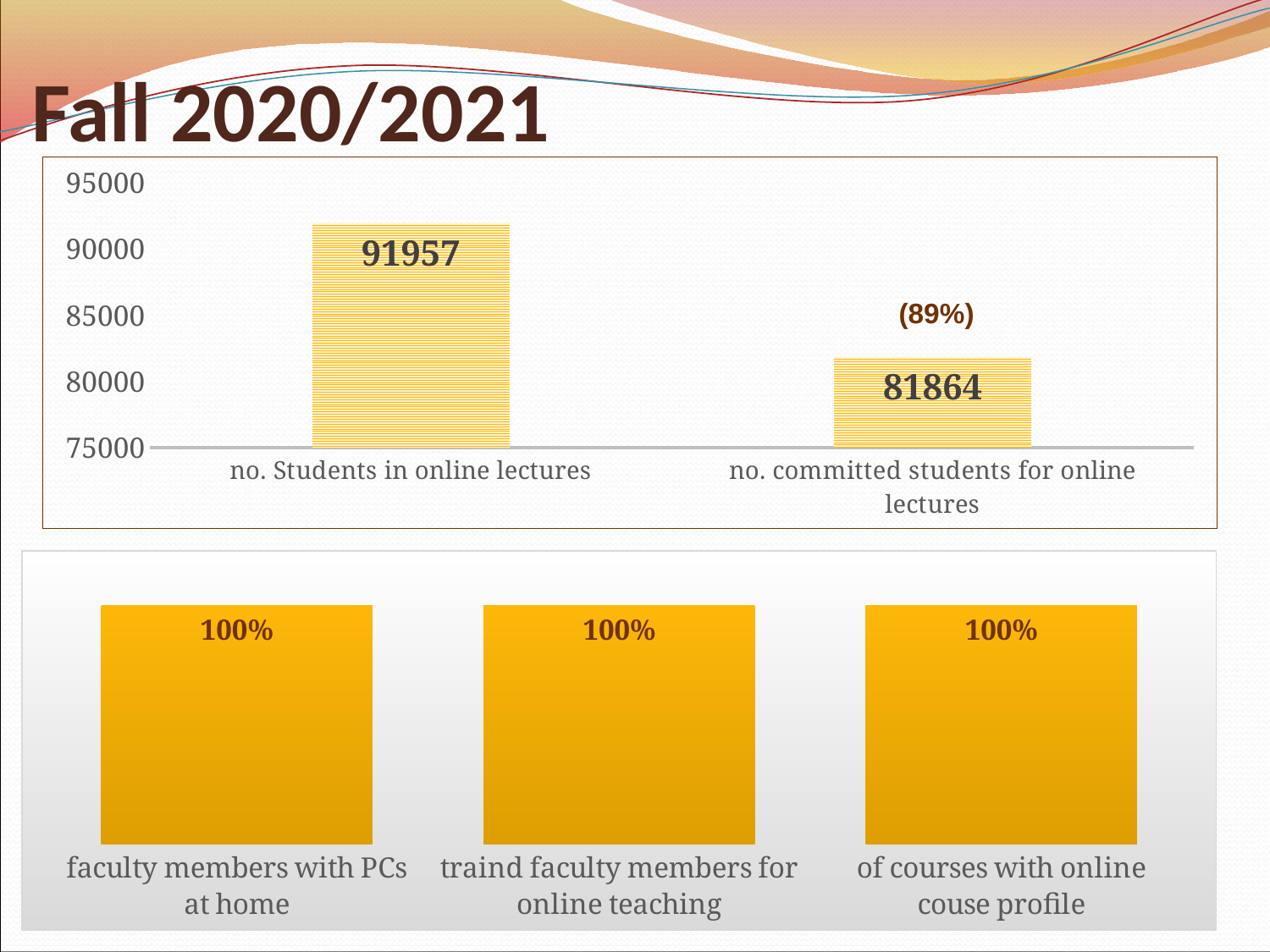

# Fall 2020/2021

### Chart

| Category |  |
|---|---|
| no. Students in online lectures | 91957.0 |
| no. committed students for online lectures | 81864.0 |

### Chart

| Category |  |
|---|---|
| faculty members with PCs at home | 1.0 |
| traind faculty members for online teaching | 1.0 |
| of courses with online couse profile | 1.0 |